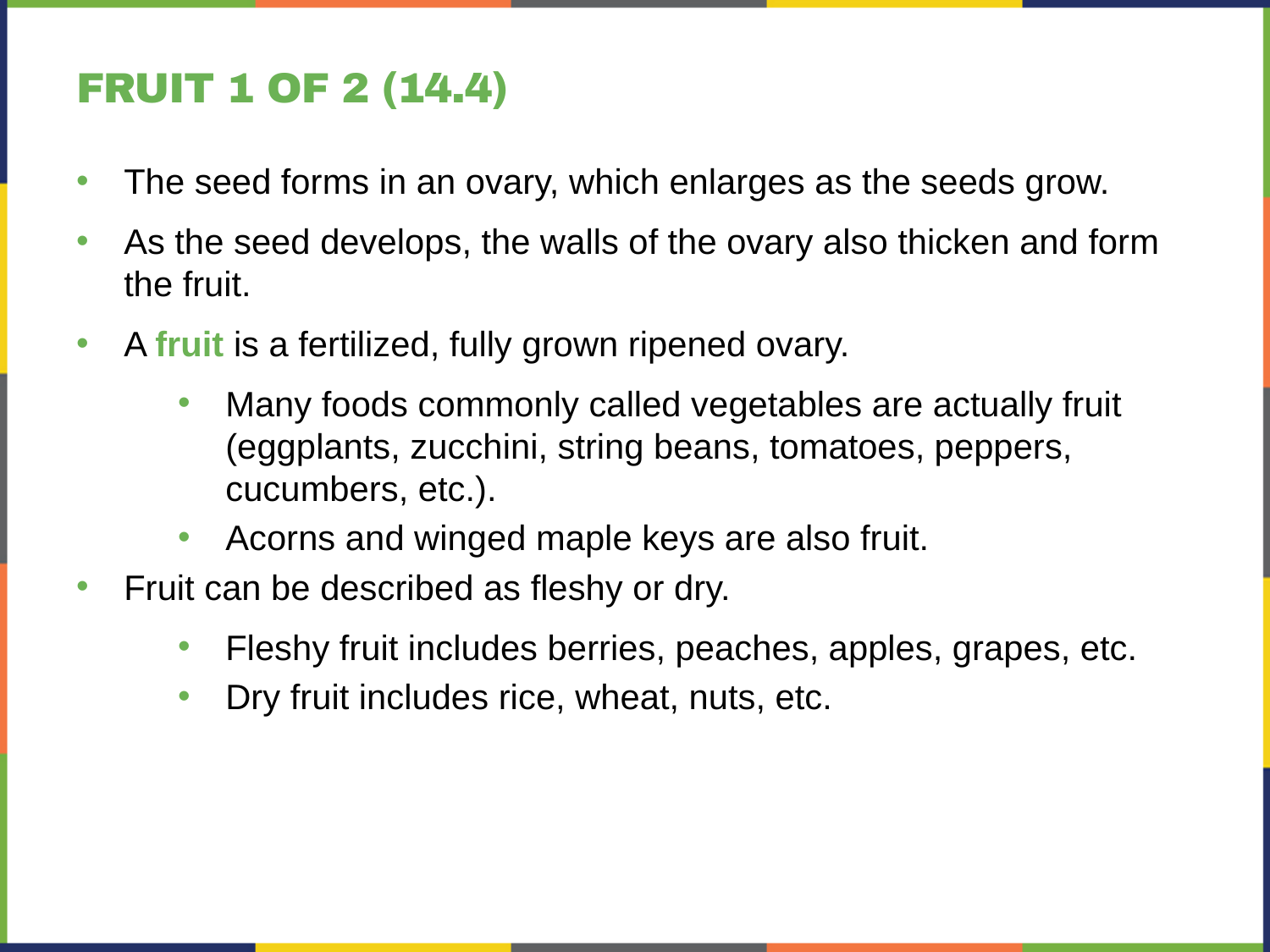

# Fruit 1 of 2 (14.4)
The seed forms in an ovary, which enlarges as the seeds grow.
As the seed develops, the walls of the ovary also thicken and form the fruit.
A fruit is a fertilized, fully grown ripened ovary.
Many foods commonly called vegetables are actually fruit (eggplants, zucchini, string beans, tomatoes, peppers, cucumbers, etc.).
Acorns and winged maple keys are also fruit.
Fruit can be described as fleshy or dry.
Fleshy fruit includes berries, peaches, apples, grapes, etc.
Dry fruit includes rice, wheat, nuts, etc.